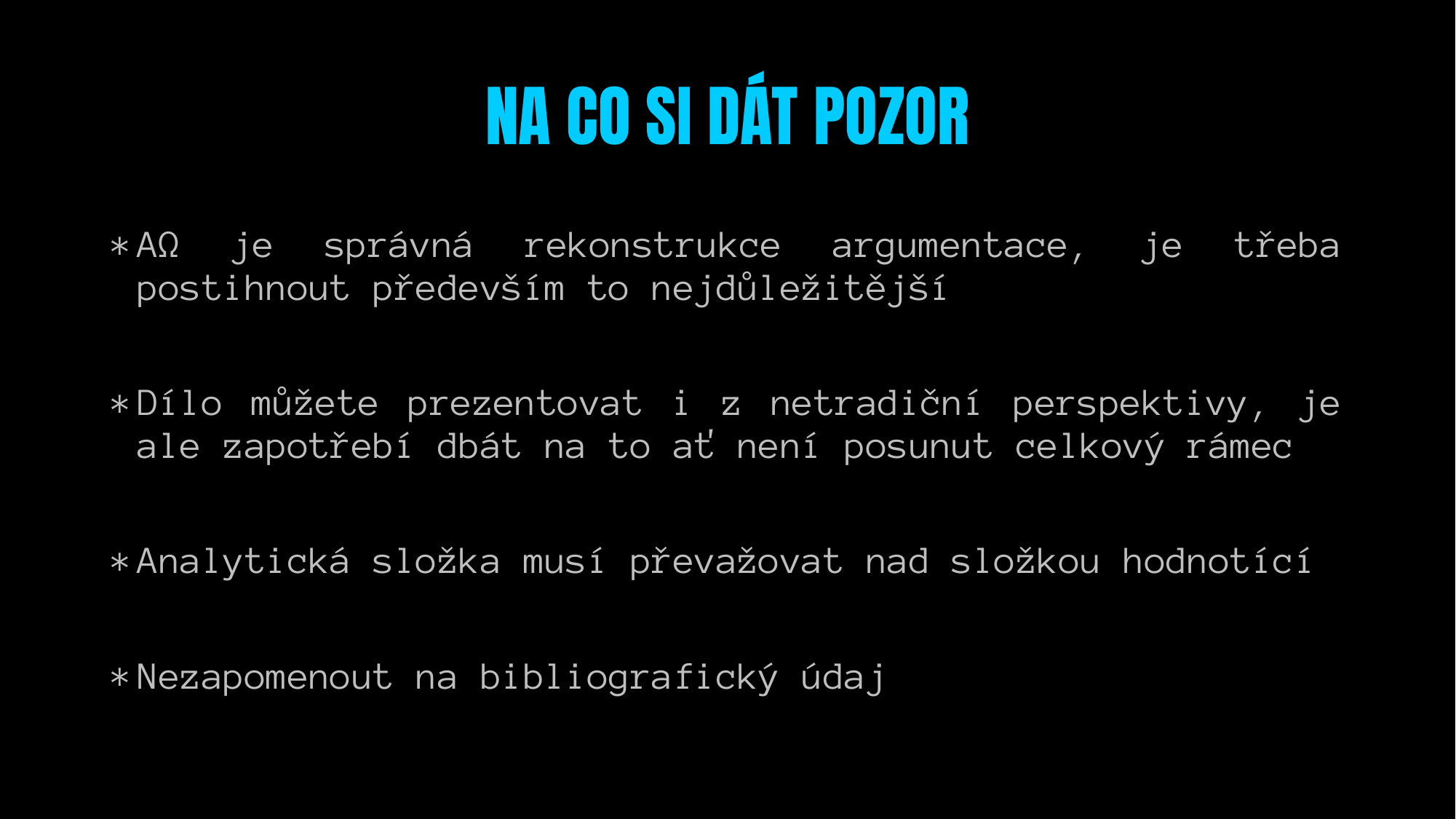

# NA CO SI DÁT POZOR
AΩ je správná rekonstrukce argumentace, je třeba postihnout především to nejdůležitější

Dílo můžete prezentovat i z netradiční perspektivy, je ale zapotřebí dbát na to ať není posunut celkový rámec

Analytická složka musí převažovat nad složkou hodnotící

Nezapomenout na bibliografický údaj